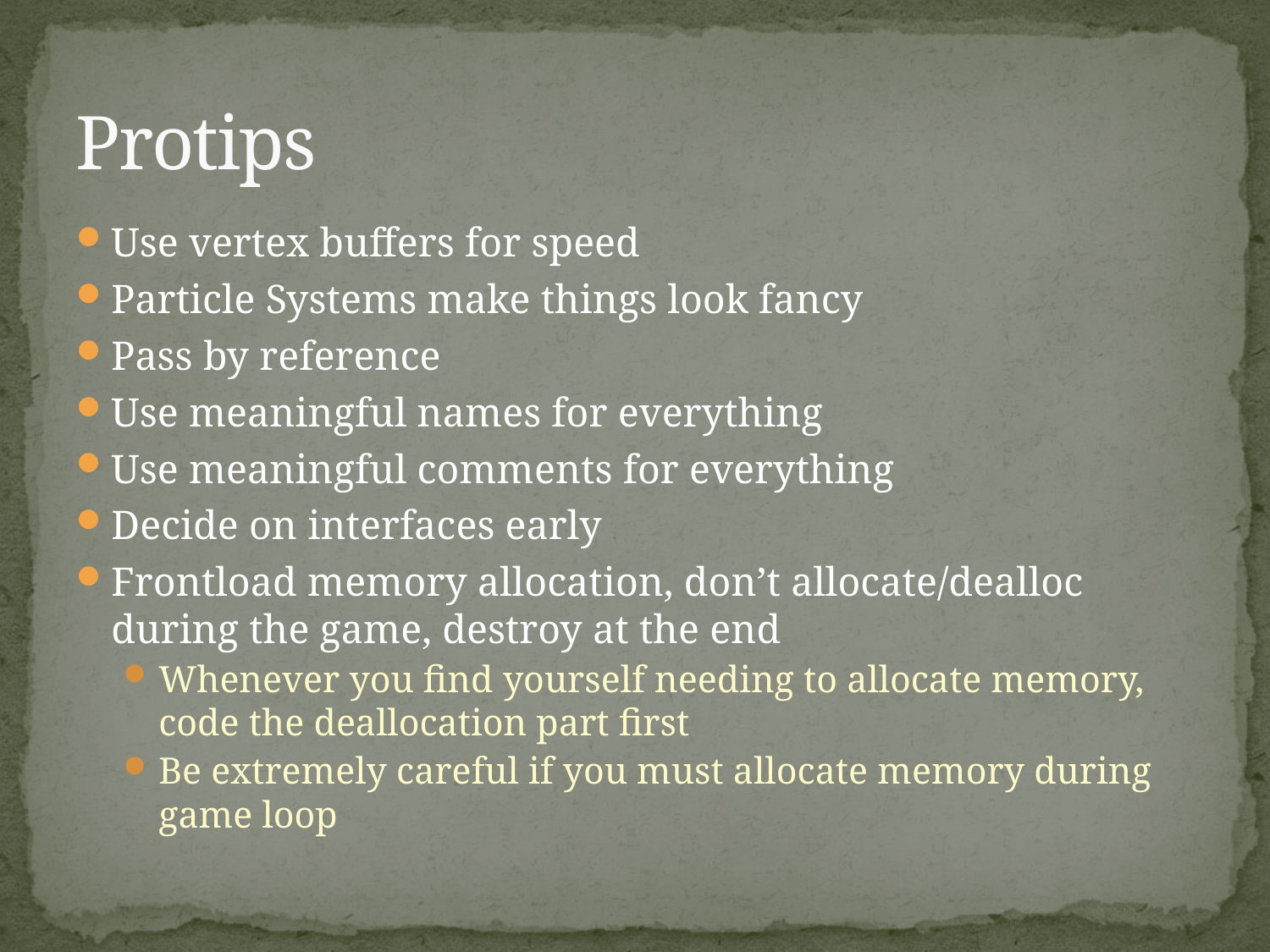

# Protips
Use vertex buffers for speed
Particle Systems make things look fancy
Pass by reference
Use meaningful names for everything
Use meaningful comments for everything
Decide on interfaces early
Frontload memory allocation, don’t allocate/dealloc during the game, destroy at the end
Whenever you find yourself needing to allocate memory, code the deallocation part first
Be extremely careful if you must allocate memory during game loop